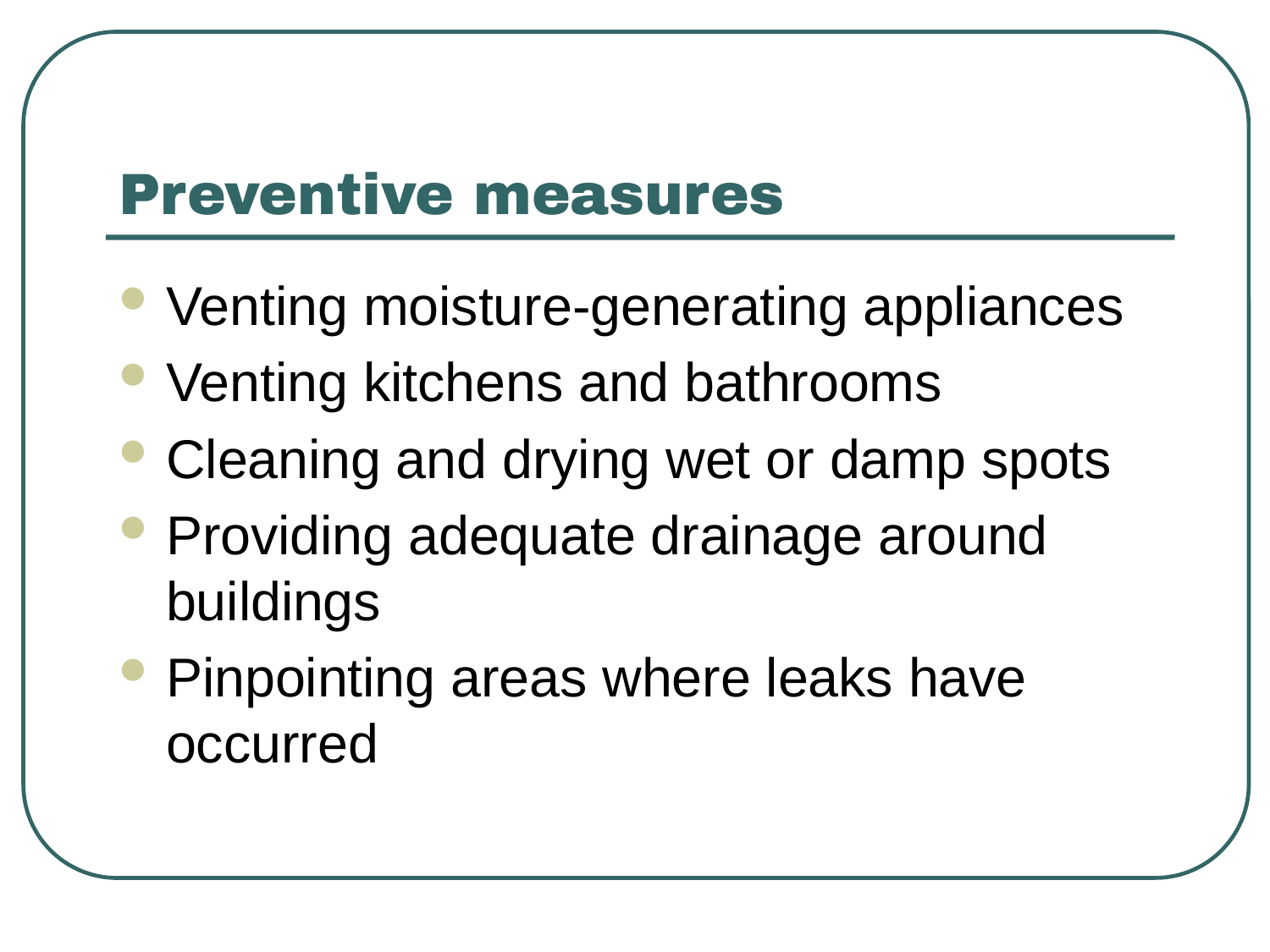

# Preventive measures
Venting moisture-generating appliances
Venting kitchens and bathrooms
Cleaning and drying wet or damp spots
Providing adequate drainage around buildings
Pinpointing areas where leaks have occurred